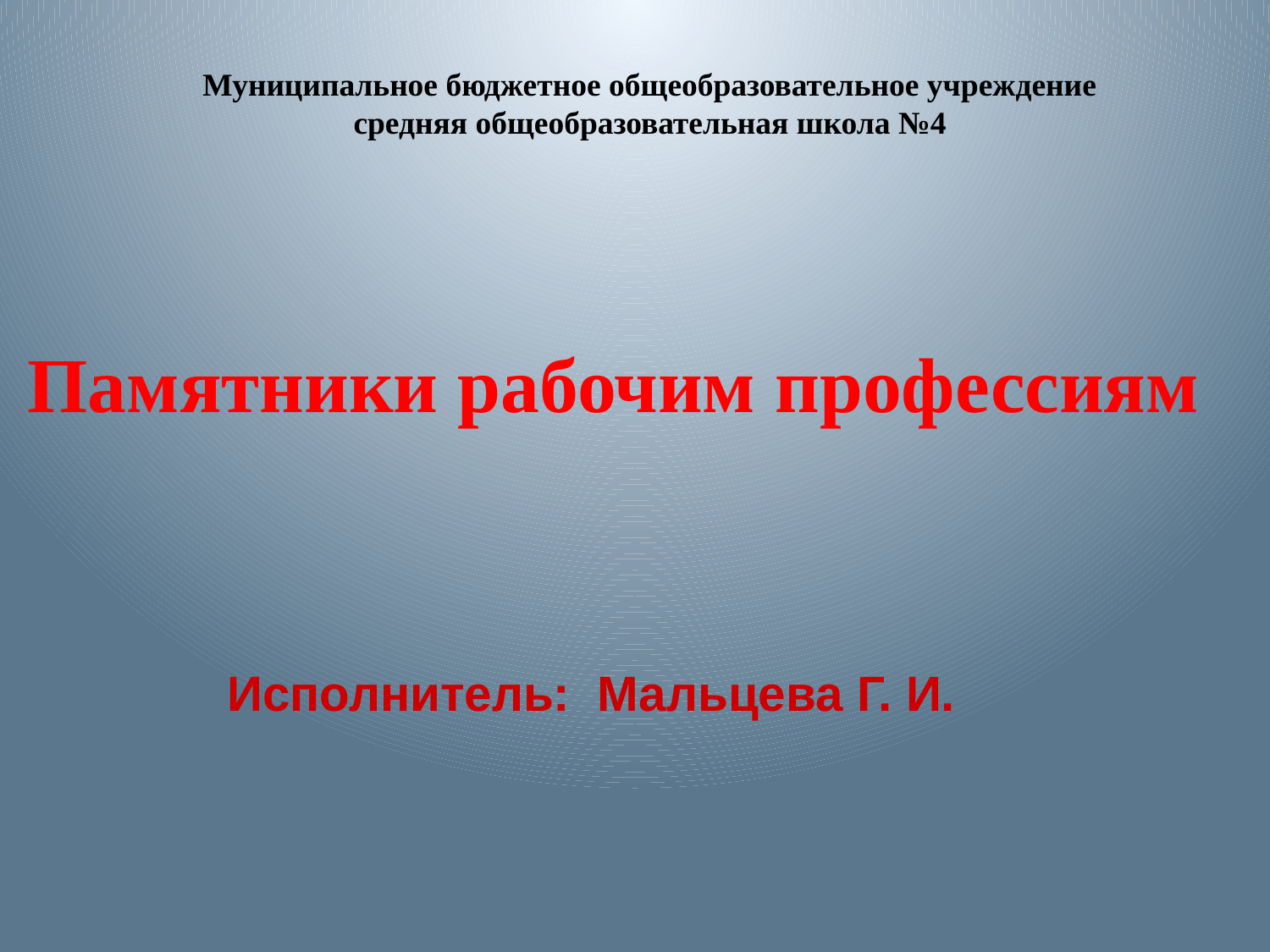

Муниципальное бюджетное общеобразовательное учреждение
средняя общеобразовательная школа №4

Памятники рабочим профессиям
Исполнитель:  Мальцева Г. И.